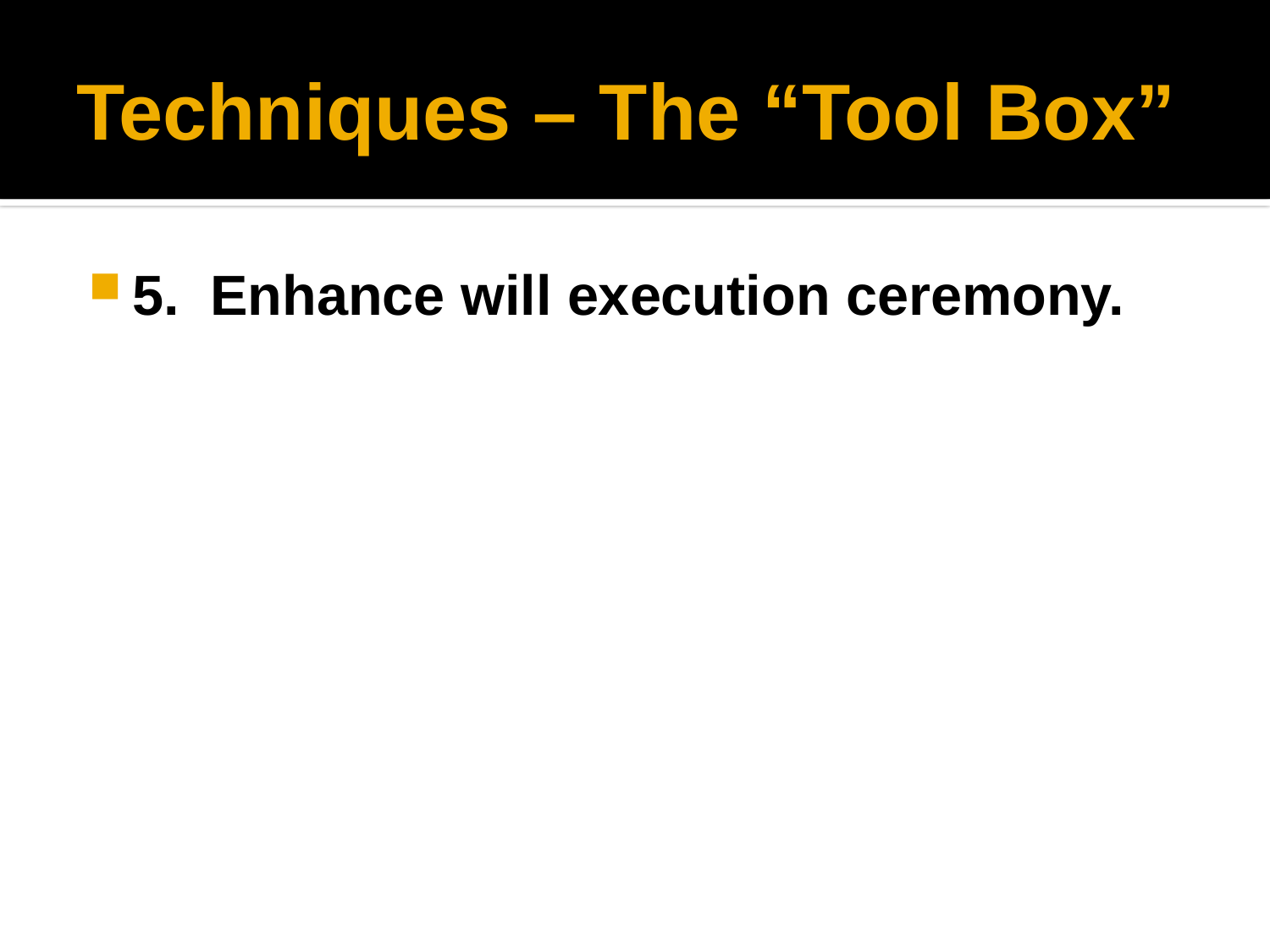

# Techniques – The “Tool Box”
5.  Enhance will execution ceremony.